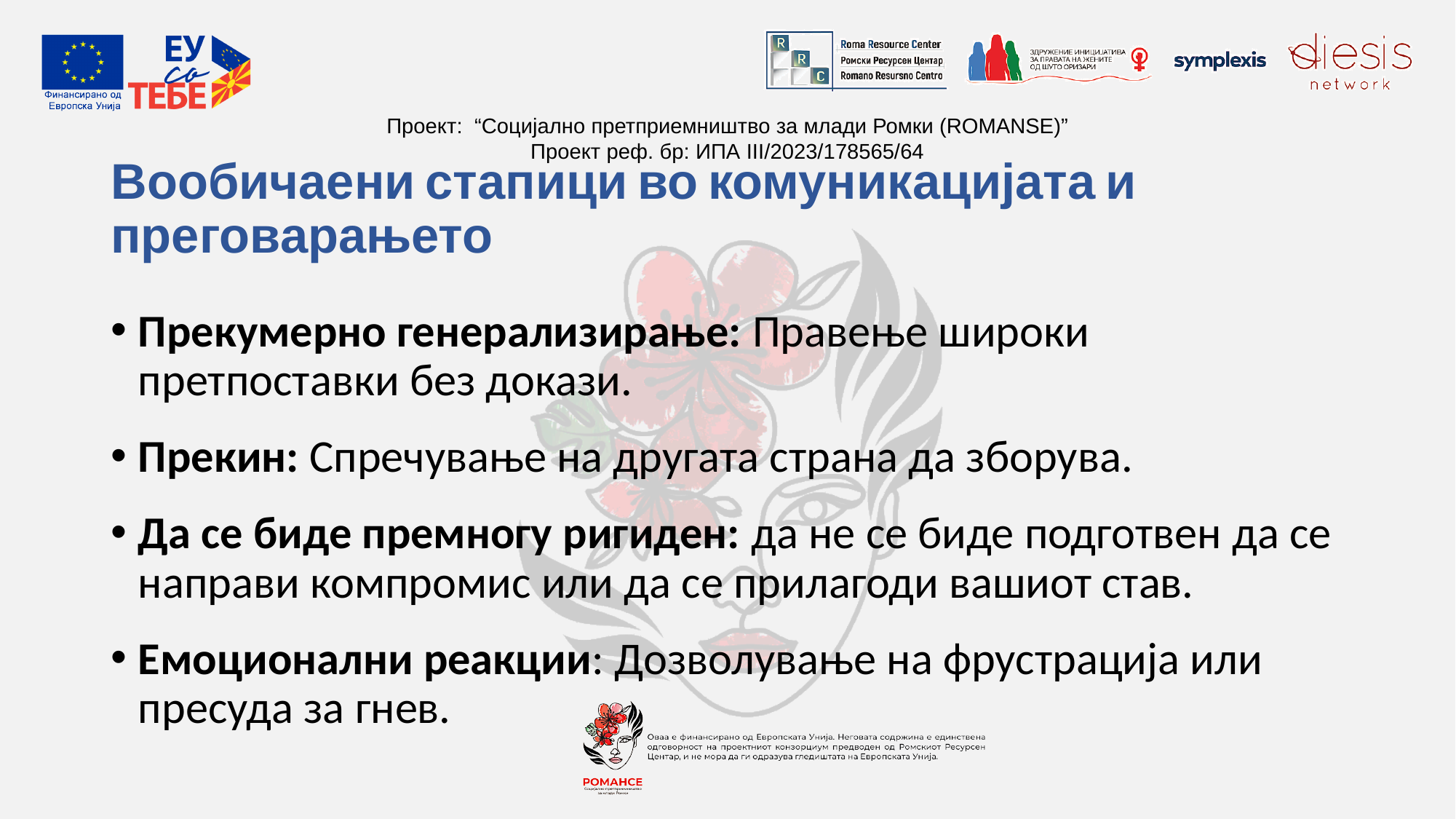

# Вообичаени стапици во комуникацијата и преговарањето
Прекумерно генерализирање: Правење широки претпоставки без докази.
Прекин: Спречување на другата страна да зборува.
Да се биде премногу ригиден: да не се биде подготвен да се направи компромис или да се прилагоди вашиот став.
Емоционални реакции: Дозволување на фрустрација или пресуда за гнев.